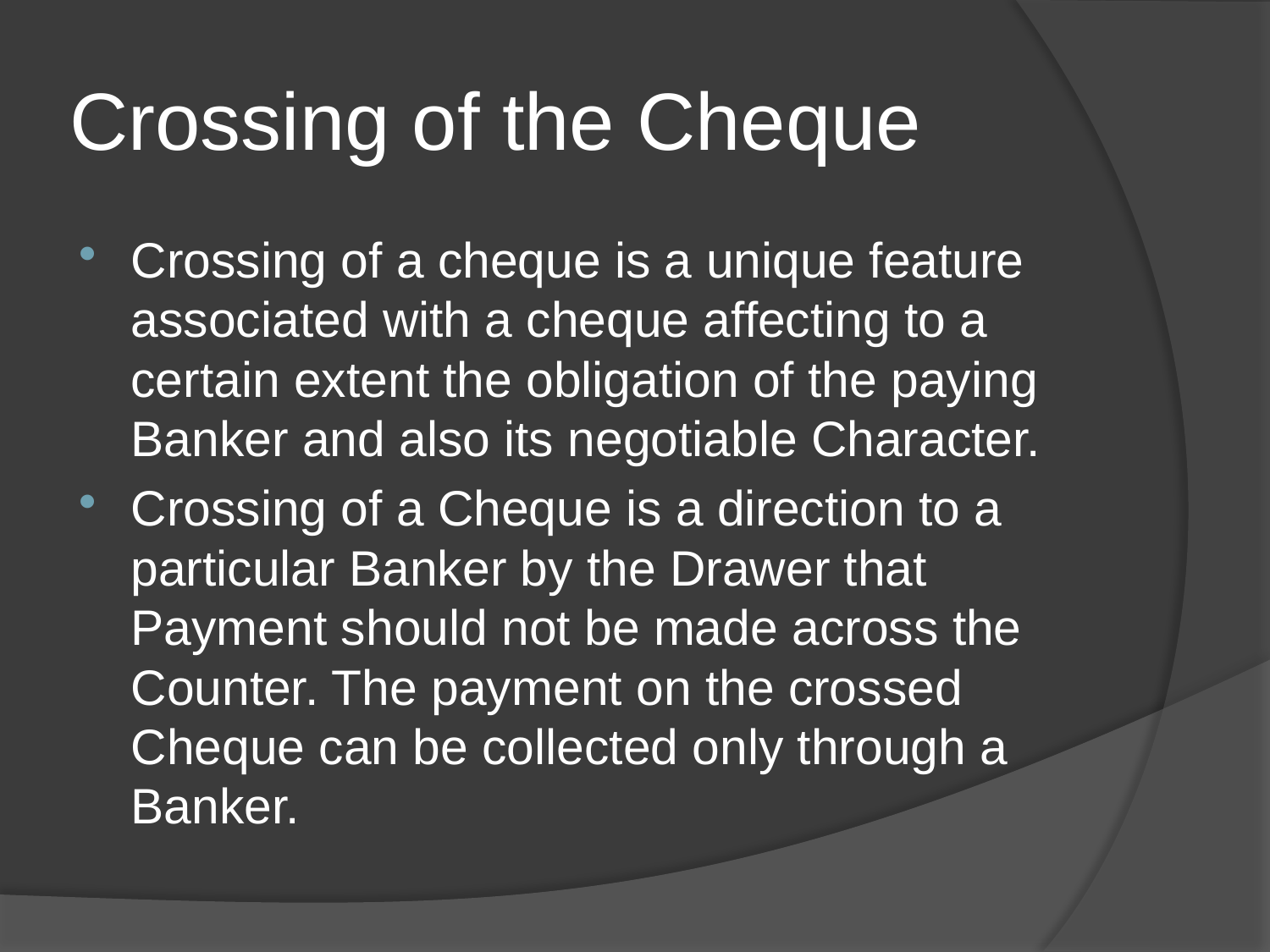

# Crossing of the Cheque
Crossing of a cheque is a unique feature associated with a cheque affecting to a certain extent the obligation of the paying Banker and also its negotiable Character.
Crossing of a Cheque is a direction to a particular Banker by the Drawer that Payment should not be made across the Counter. The payment on the crossed Cheque can be collected only through a Banker.